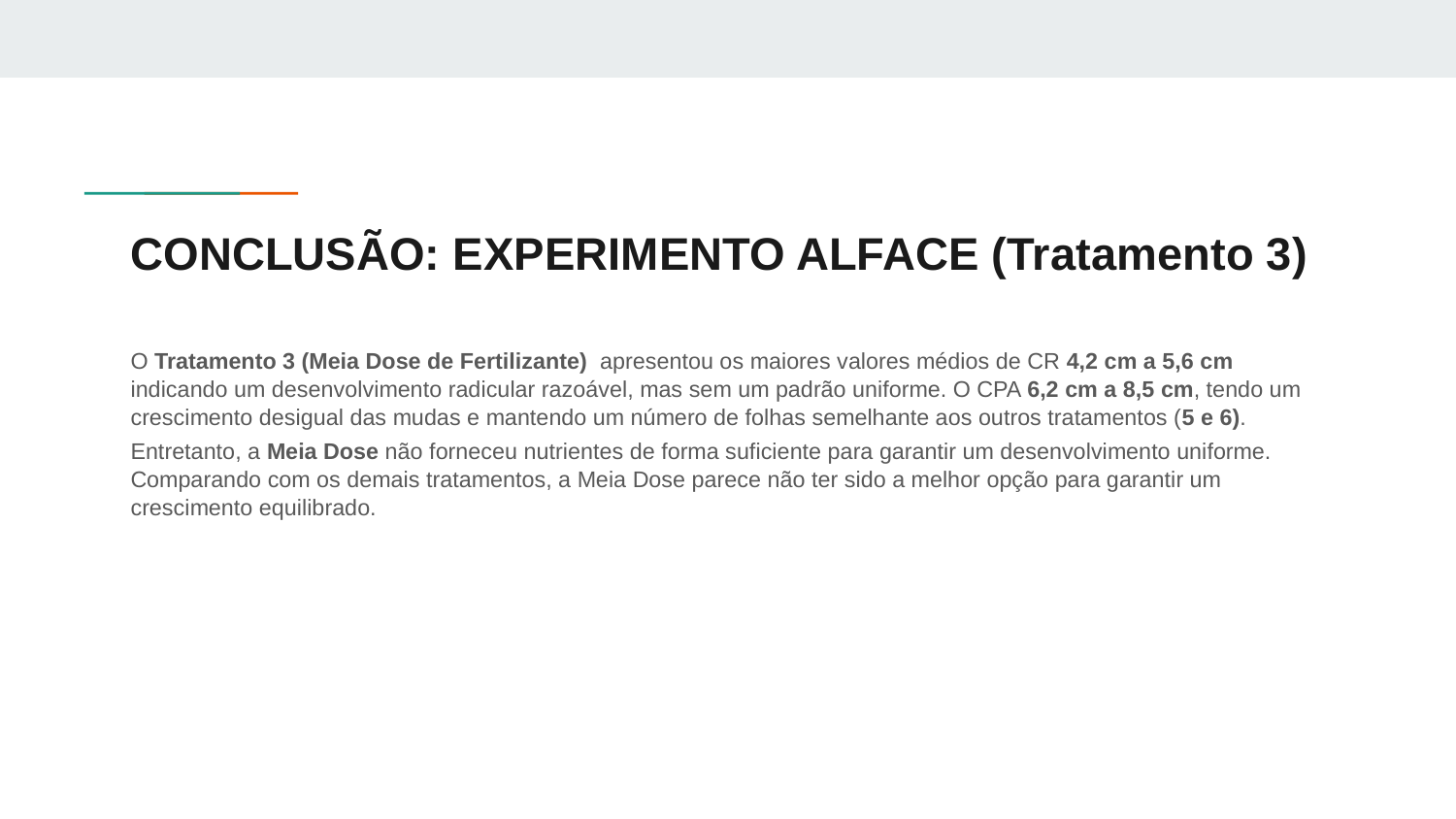

# CONCLUSÃO: EXPERIMENTO ALFACE (Tratamento 3)
O Tratamento 3 (Meia Dose de Fertilizante)  apresentou os maiores valores médios de CR 4,2 cm a 5,6 cm indicando um desenvolvimento radicular razoável, mas sem um padrão uniforme. O CPA 6,2 cm a 8,5 cm, tendo um crescimento desigual das mudas e mantendo um número de folhas semelhante aos outros tratamentos (5 e 6).
Entretanto, a Meia Dose não forneceu nutrientes de forma suficiente para garantir um desenvolvimento uniforme. Comparando com os demais tratamentos, a Meia Dose parece não ter sido a melhor opção para garantir um crescimento equilibrado.